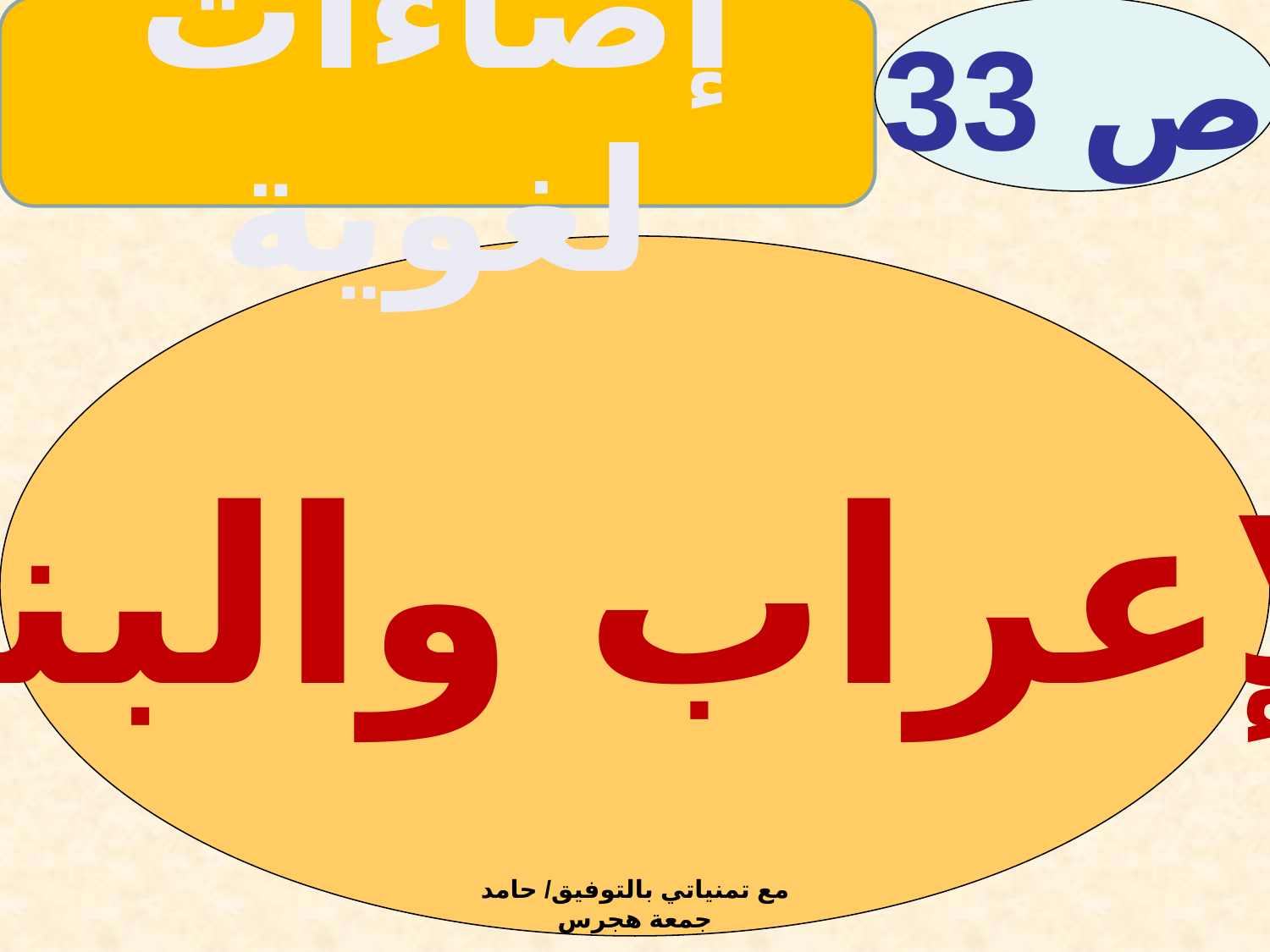

إضاءات لغوية
ص 33
الإعراب والبناء

مع تمنياتي بالتوفيق/ حامد جمعة هجرس